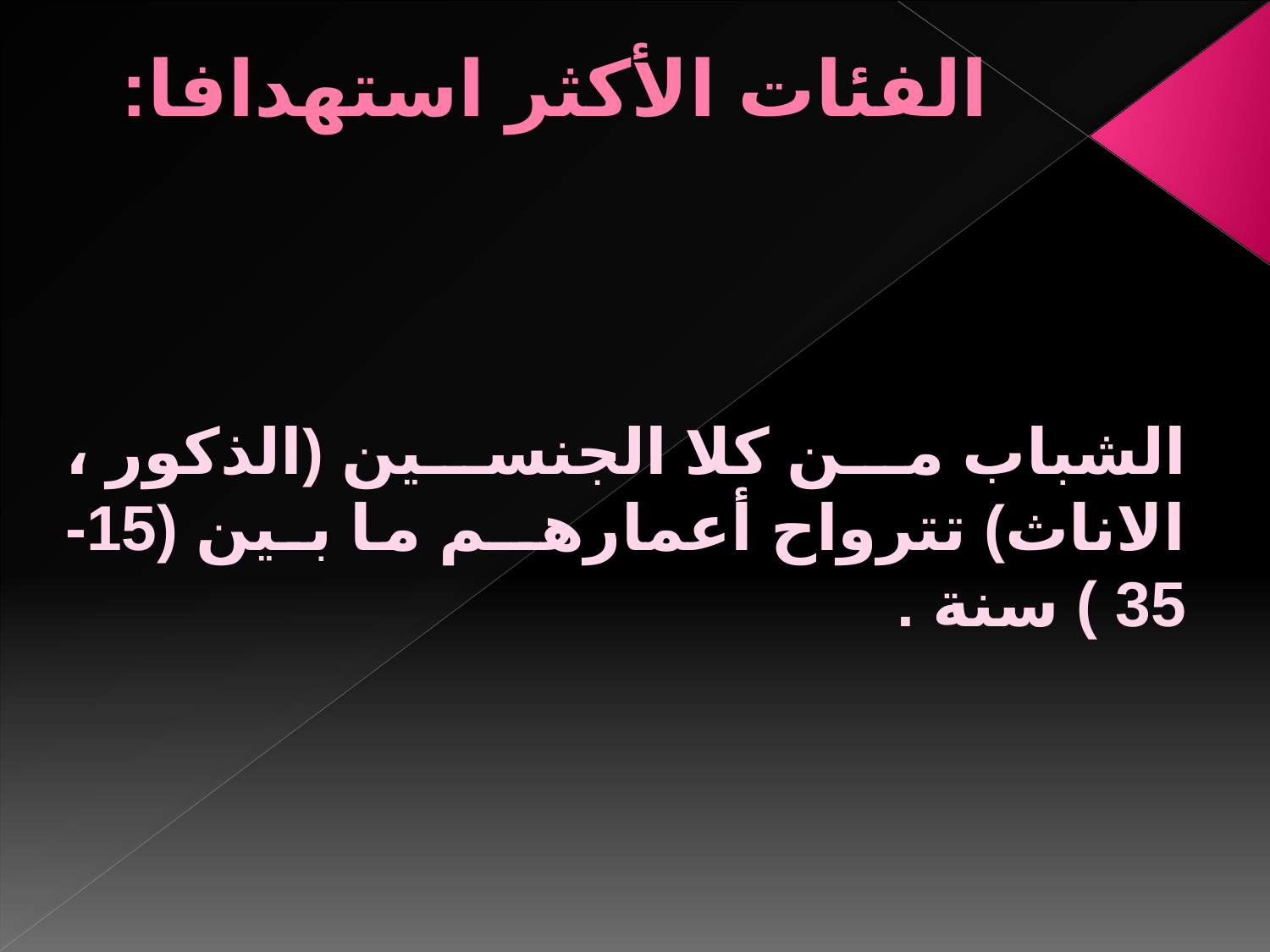

# الفئات الأكثر استهدافا:

الشباب من كلا الجنسين (الذكور ، الاناث) تترواح أعمارهــم ما بـين (15-35 ) سنة .